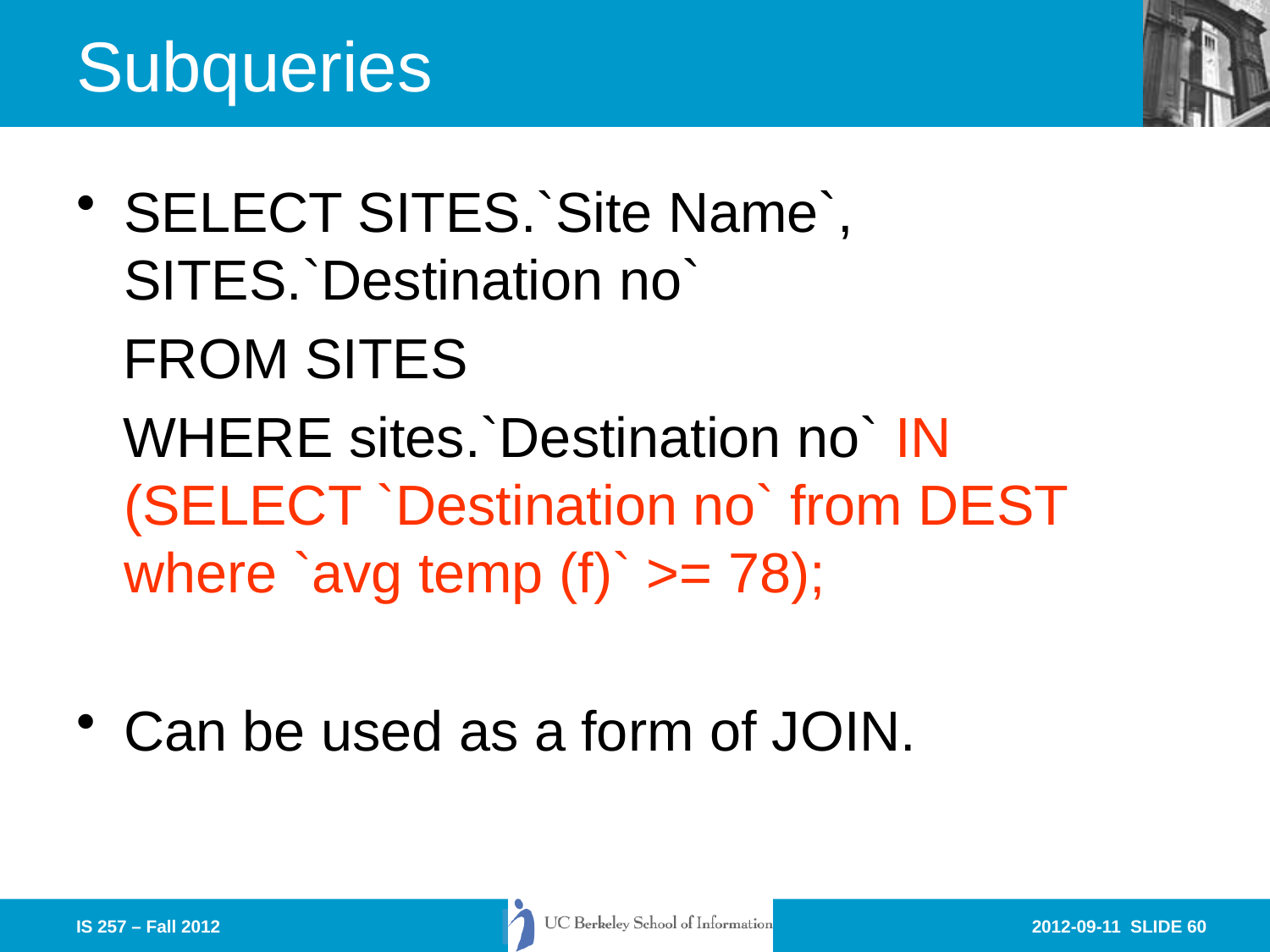

# Subqueries
SELECT SITES.`Site Name`, SITES.`Destination no`
   FROM SITES
   WHERE sites.`Destination no` IN (SELECT `Destination no` from DEST where `avg temp (f)` >= 78);

Can be used as a form of JOIN.
IS 257 – Fall 2012